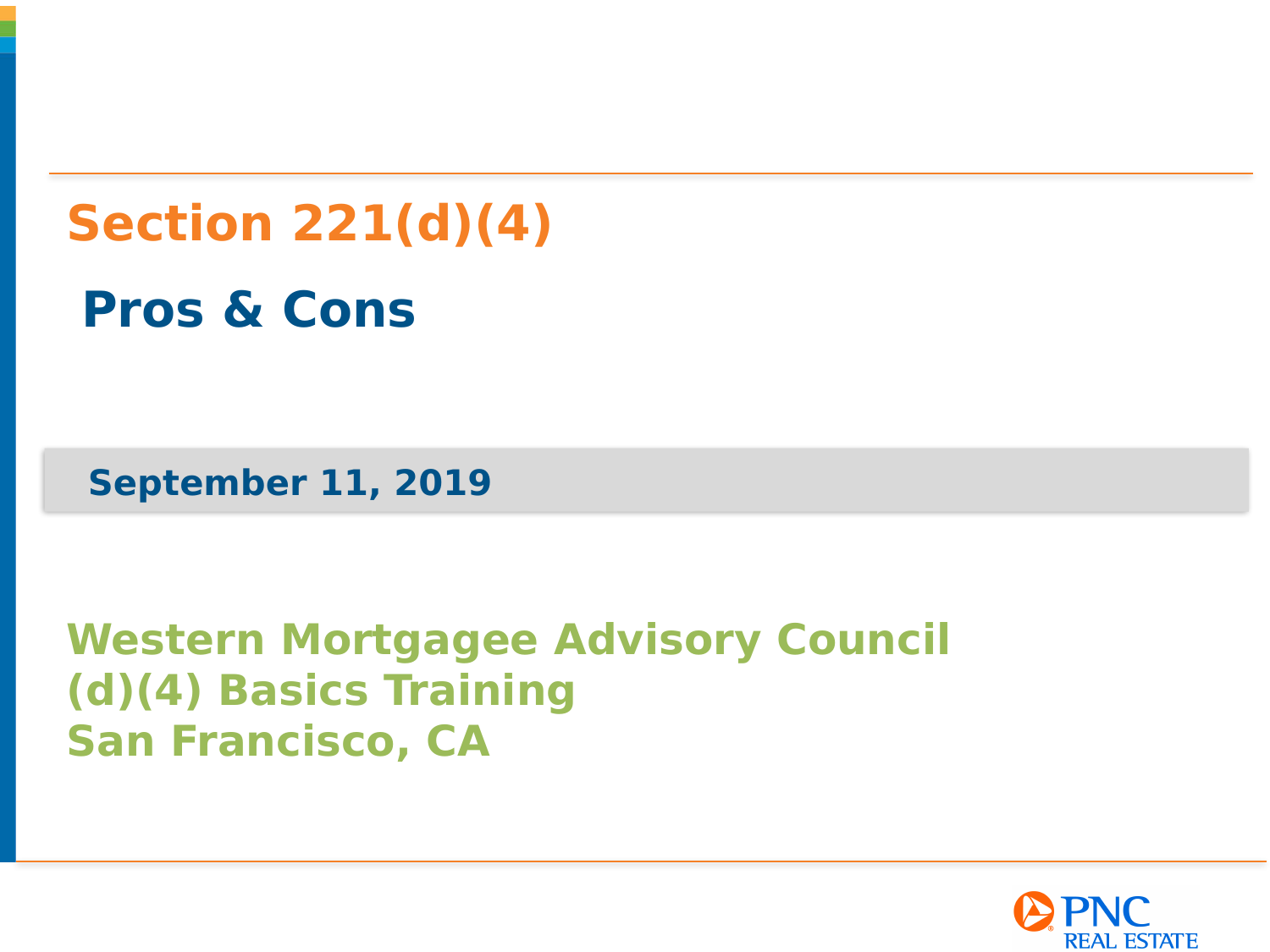

Section 221(d)(4)
Pros & Cons

September 11, 2019
Western Mortgagee Advisory Council
(d)(4) Basics Training
San Francisco, CA